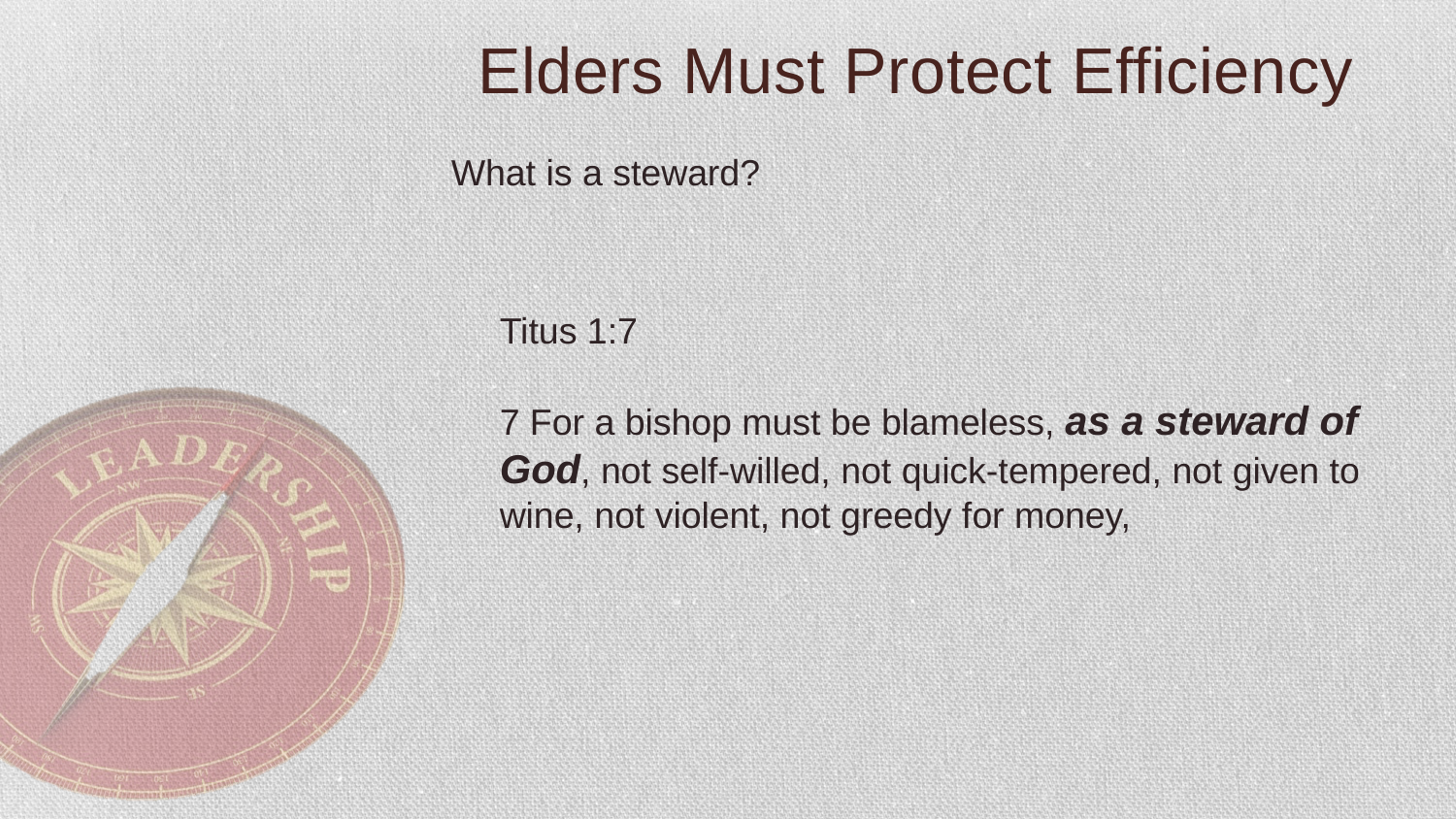

Elders Must Protect Efficiency
What is a steward?
Titus 1:7

7 For a bishop must be blameless, as a steward of God, not self-willed, not quick-tempered, not given to wine, not violent, not greedy for money,